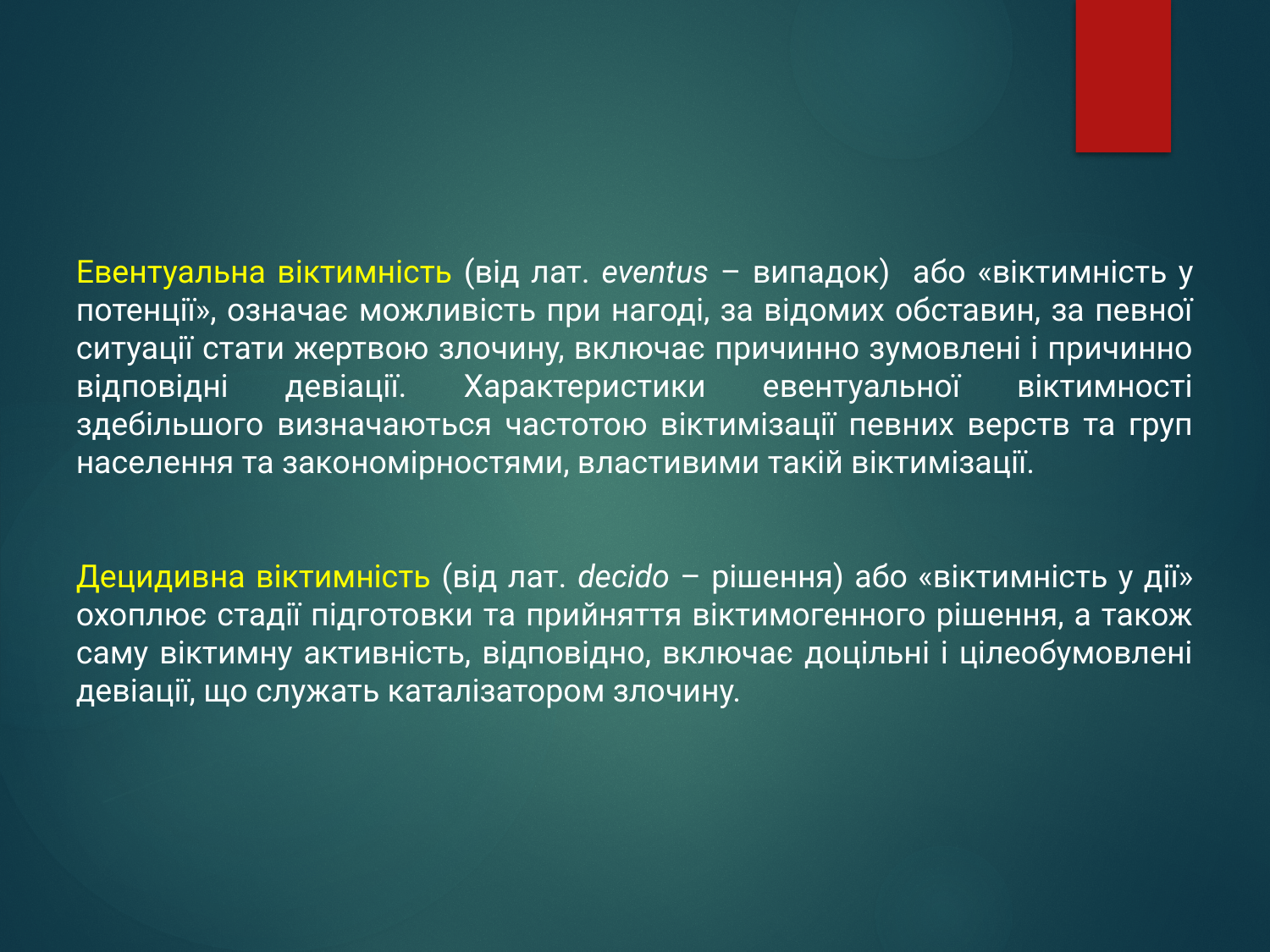

Евентуальна віктимність (від лат. eventus – випадок)  або «віктимність у потенції», означає можливість при нагоді, за відомих обставин, за певної ситуації стати жертвою злочину, включає причинно зумовлені і причинно відповідні девіації. Характеристики евентуальної віктимності здебільшого визначаються частотою віктимізації певних верств та груп населення та закономірностями, властивими такій віктимізації.

Децидивна віктимність (від лат. decido – рішення) або «віктимність у дії» охоплює стадії підготовки та прийняття віктимогенного рішення, а також саму віктимну активність, відповідно, включає доцільні і цілеобумовлені девіації, що служать каталізатором злочину.